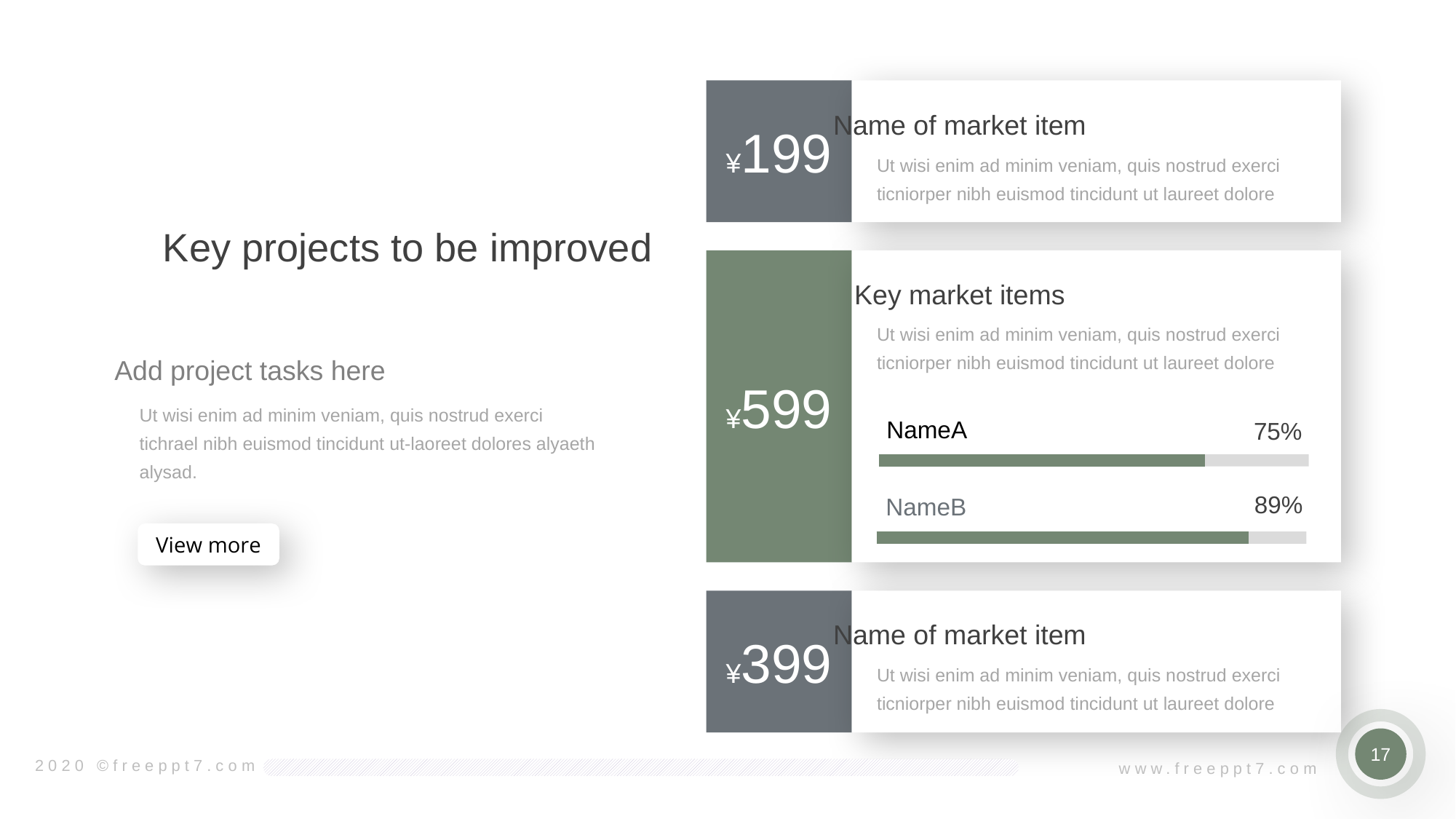

¥199
Name of market item
Ut wisi enim ad minim veniam, quis nostrud exerci ticniorper nibh euismod tincidunt ut laureet dolore
Key projects to be improved

¥599
Key market items
Ut wisi enim ad minim veniam, quis nostrud exerci ticniorper nibh euismod tincidunt ut laureet dolore
Add project tasks here
Ut wisi enim ad minim veniam, quis nostrud exerci tichrael nibh euismod tincidunt ut-laoreet dolores alyaeth alysad.
NameA
75%
89%
NameB
View more

¥399
Name of market item
Ut wisi enim ad minim veniam, quis nostrud exerci ticniorper nibh euismod tincidunt ut laureet dolore

17
2020 ©freeppt7.com
www.freeppt7.com